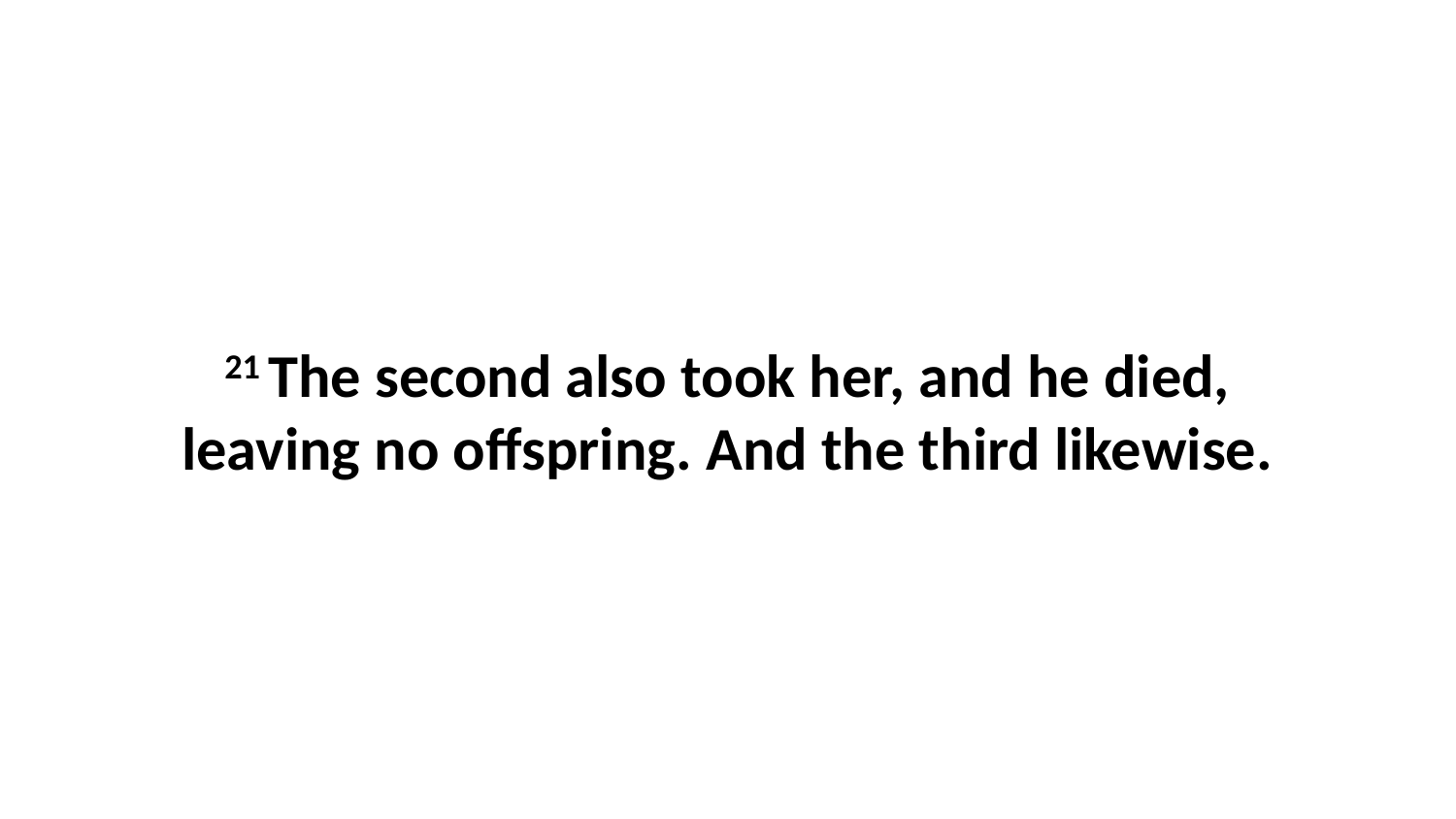

21 The second also took her, and he died, leaving no offspring. And the third likewise.